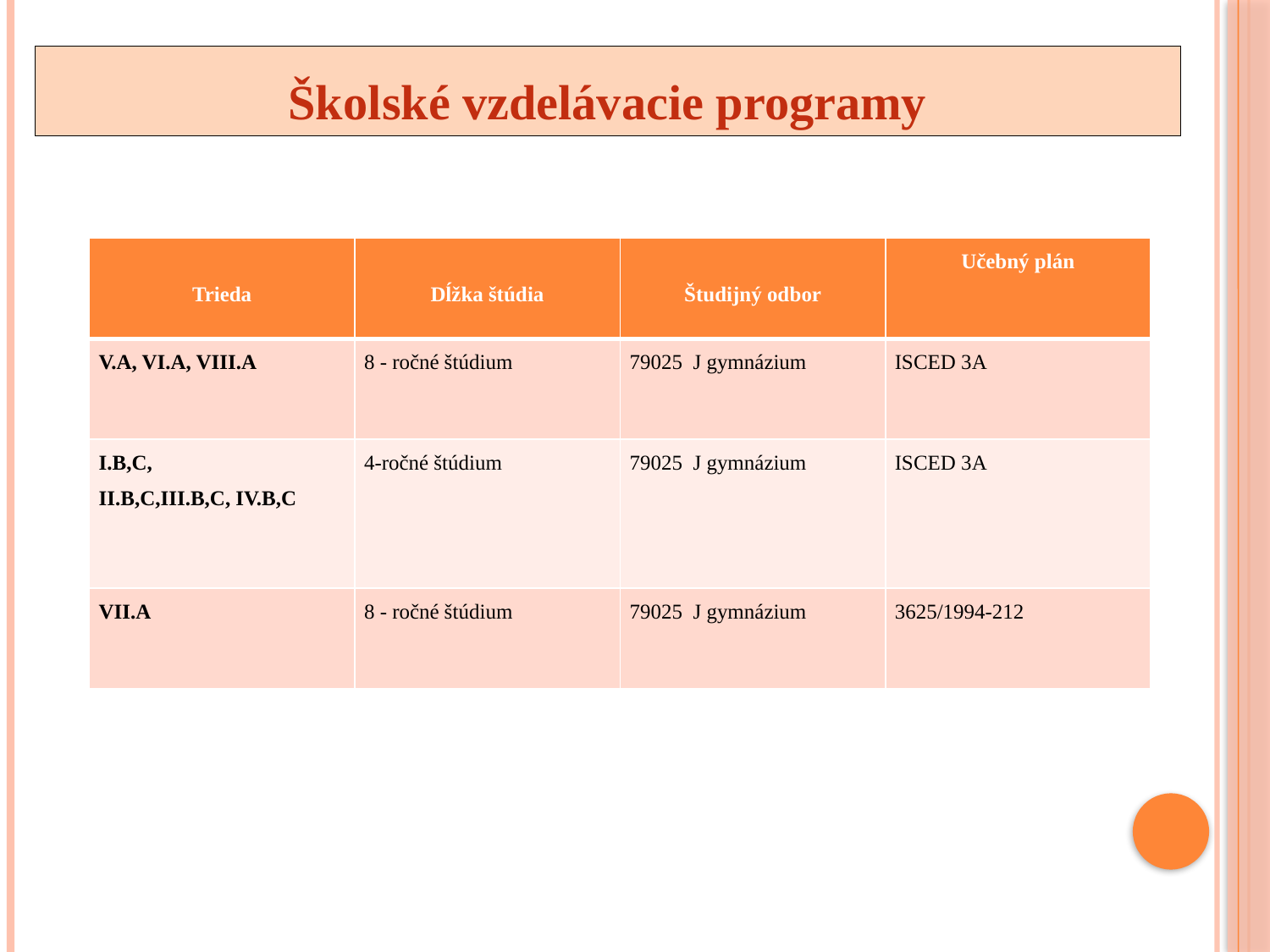

# Školské vzdelávacie programy
| Trieda | Dĺžka štúdia | Študijný odbor | Učebný plán |
| --- | --- | --- | --- |
| V.A, VI.A, VIII.A | 8 - ročné štúdium | 79025 J gymnázium | ISCED 3A |
| I.B,C, II.B,C,III.B,C, IV.B,C | 4-ročné štúdium | 79025 J gymnázium | ISCED 3A |
| VII.A | 8 - ročné štúdium | 79025 J gymnázium | 3625/1994-212 |